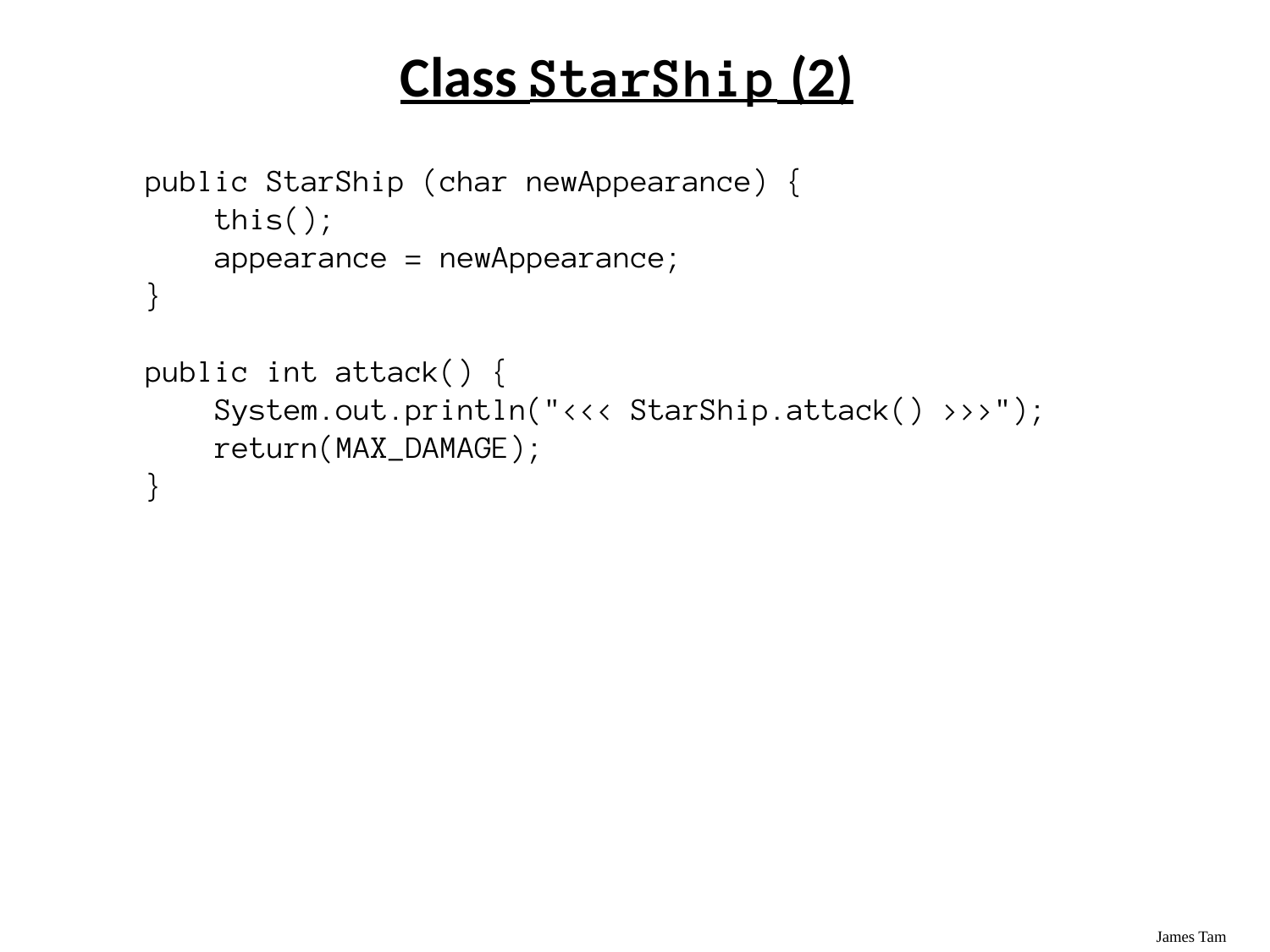

# Class StarShip (2)
    public StarShip (char newAppearance) {
        this();
        appearance = newAppearance;
    }

    public int attack() {
        System.out.println("<<< StarShip.attack() >>>");
        return(MAX_DAMAGE);
    }